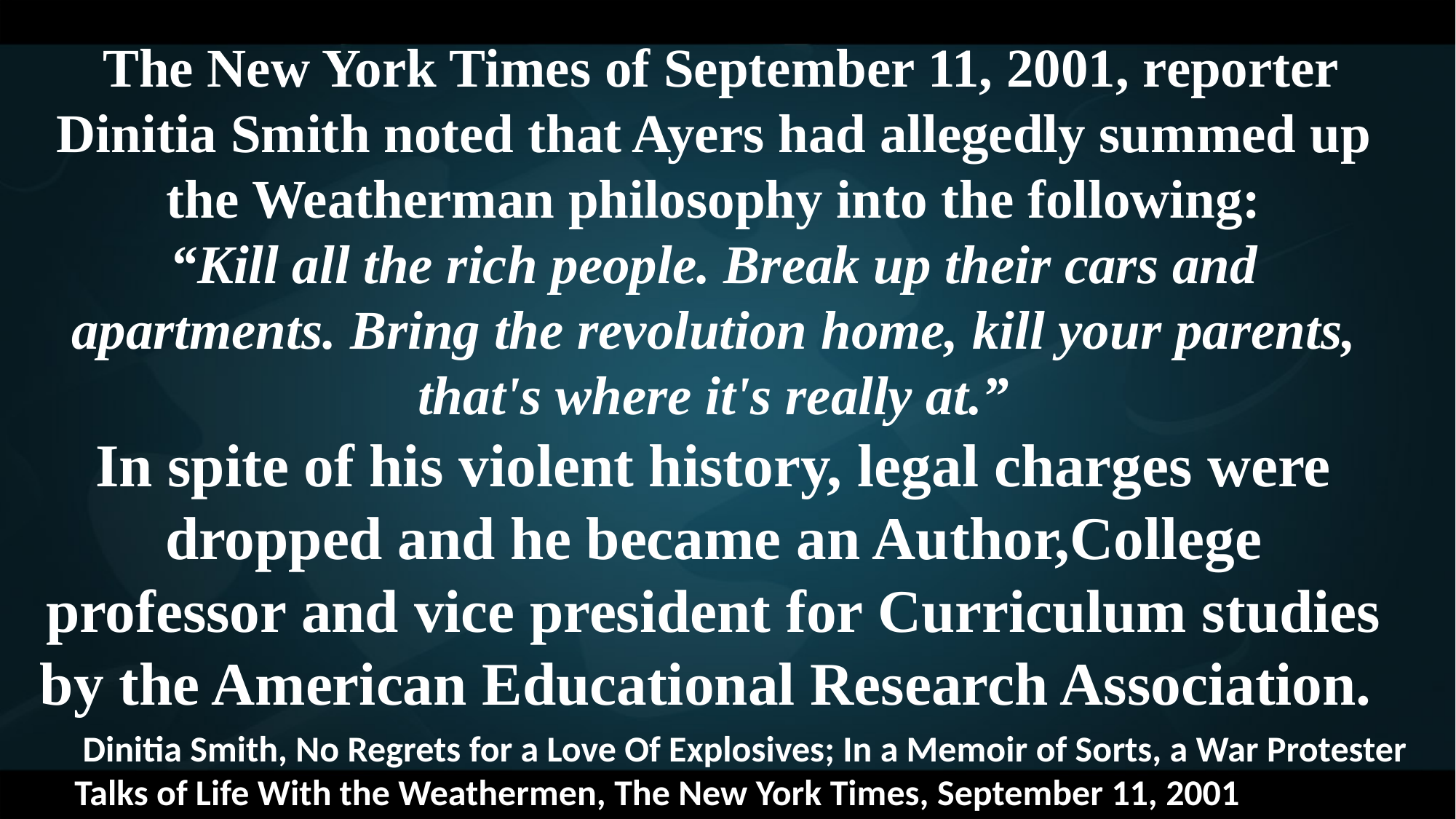

The New York Times of September 11, 2001, reporter Dinitia Smith noted that Ayers had allegedly summed up the Weatherman philosophy into the following:
“Kill all the rich people. Break up their cars and apartments. Bring the revolution home, kill your parents, that's where it's really at.”
In spite of his violent history, legal charges were dropped and he became an Author,College professor and vice president for Curriculum studies by the American Educational Research Association.
 Dinitia Smith, No Regrets for a Love Of Explosives; In a Memoir of Sorts, a War Protester Talks of Life With the Weathermen, The New York Times, September 11, 2001